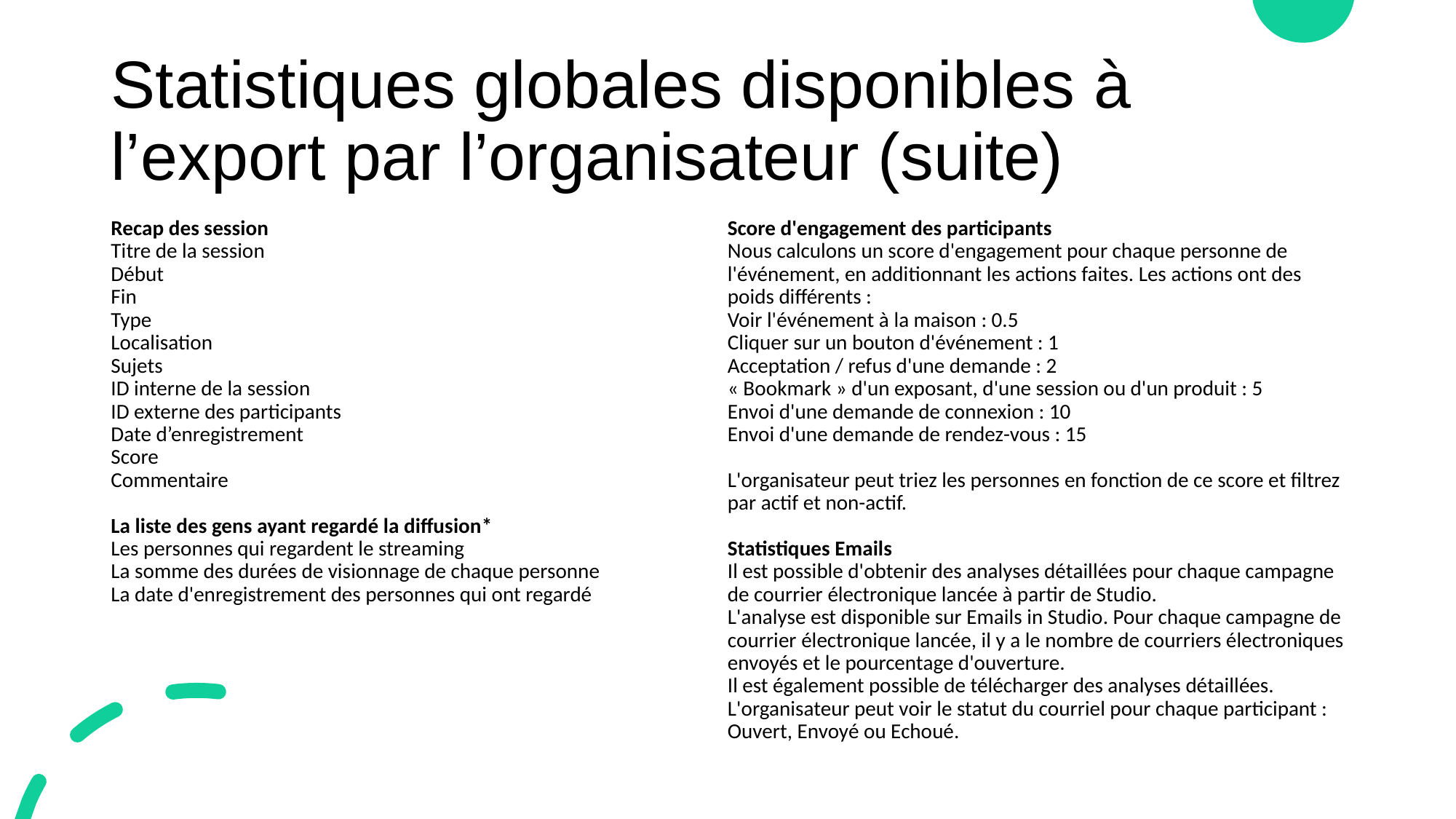

# Statistiques globales disponibles à l’export par l’organisateur (suite)
Recap des session
Titre de la session
Début
Fin
Type
Localisation
Sujets
ID interne de la session
ID externe des participants
Date d’enregistrement
Score
Commentaire

La liste des gens ayant regardé la diffusion*
Les personnes qui regardent le streaming
La somme des durées de visionnage de chaque personne
La date d'enregistrement des personnes qui ont regardé

Score d'engagement des participants
Nous calculons un score d'engagement pour chaque personne de l'événement, en additionnant les actions faites. Les actions ont des poids différents :
Voir l'événement à la maison : 0.5
Cliquer sur un bouton d'événement : 1
Acceptation / refus d'une demande : 2
« Bookmark » d'un exposant, d'une session ou d'un produit : 5
Envoi d'une demande de connexion : 10
Envoi d'une demande de rendez-vous : 15

L'organisateur peut triez les personnes en fonction de ce score et filtrez par actif et non-actif.

Statistiques Emails
Il est possible d'obtenir des analyses détaillées pour chaque campagne de courrier électronique lancée à partir de Studio.
L'analyse est disponible sur Emails in Studio. Pour chaque campagne de courrier électronique lancée, il y a le nombre de courriers électroniques envoyés et le pourcentage d'ouverture.
Il est également possible de télécharger des analyses détaillées. L'organisateur peut voir le statut du courriel pour chaque participant : Ouvert, Envoyé ou Echoué.